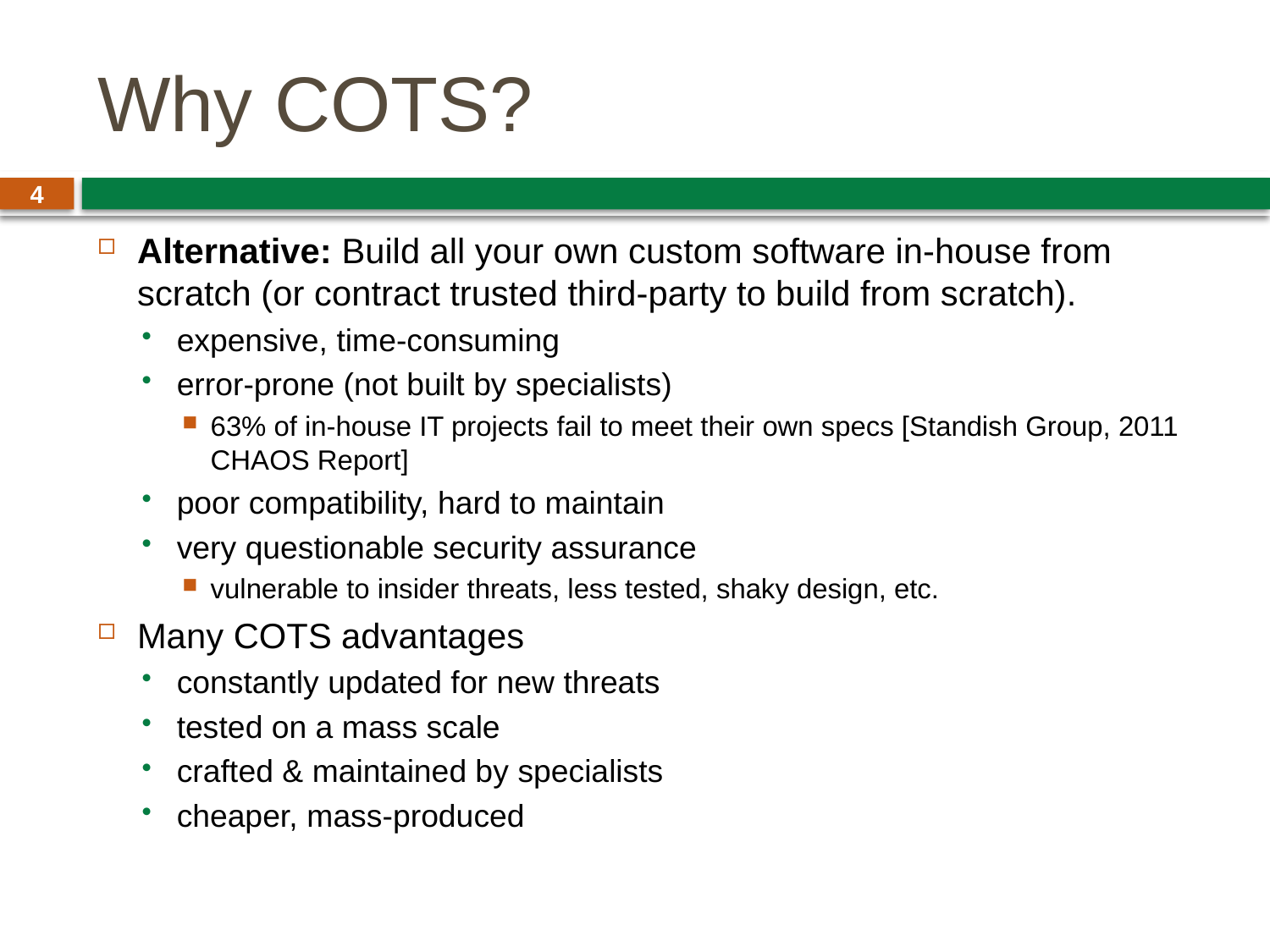

# Why COTS?
4
Alternative: Build all your own custom software in-house from scratch (or contract trusted third-party to build from scratch).
expensive, time-consuming
error-prone (not built by specialists)
63% of in-house IT projects fail to meet their own specs [Standish Group, 2011 CHAOS Report]
poor compatibility, hard to maintain
very questionable security assurance
vulnerable to insider threats, less tested, shaky design, etc.
Many COTS advantages
constantly updated for new threats
tested on a mass scale
crafted & maintained by specialists
cheaper, mass-produced